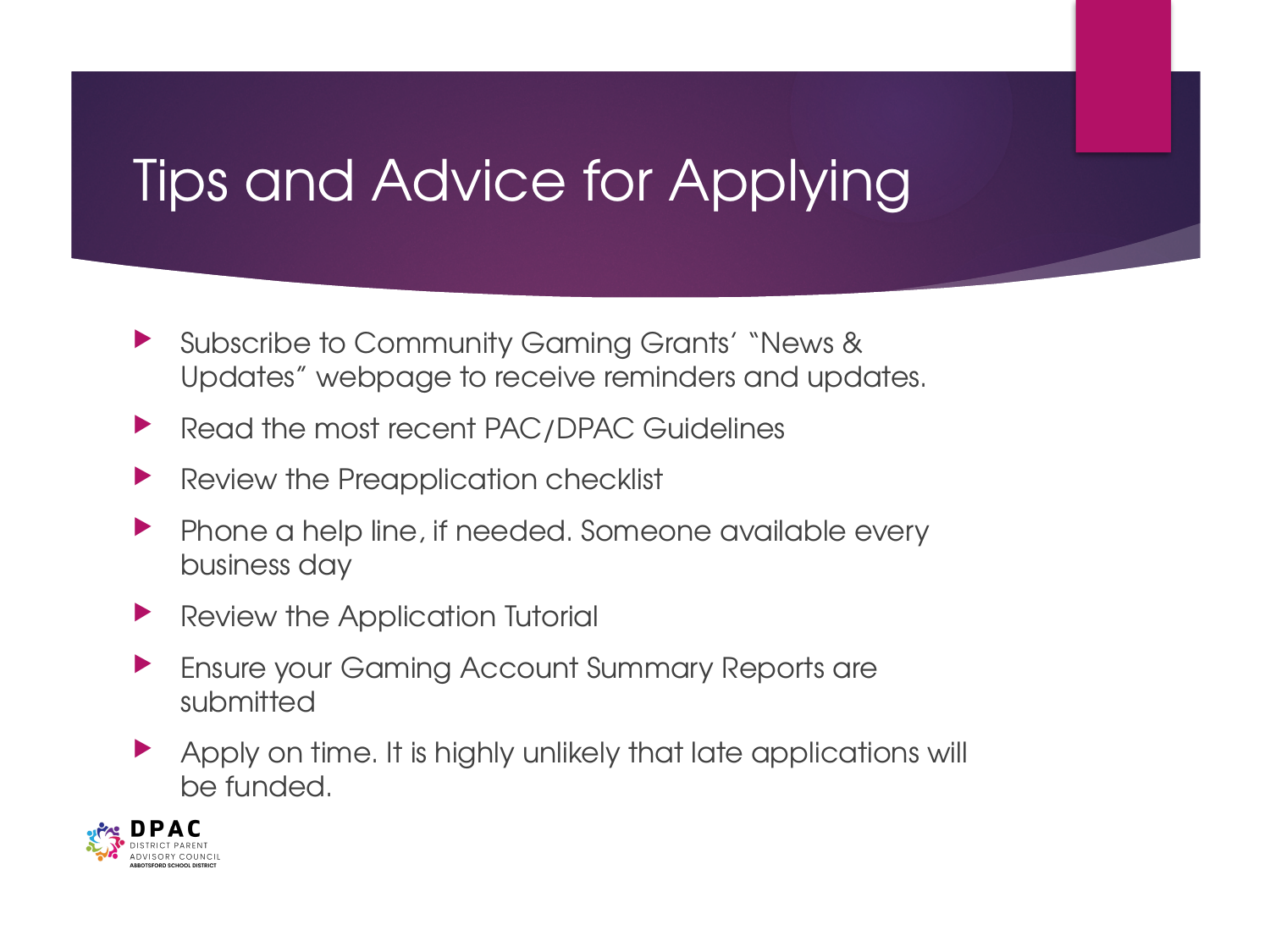

# Tips and Advice for Applying
Subscribe to Community Gaming Grants’ “News & Updates” webpage to receive reminders and updates.
Read the most recent PAC/DPAC Guidelines
Review the Preapplication checklist
Phone a help line, if needed. Someone available every business day
Review the Application Tutorial
Ensure your Gaming Account Summary Reports are submitted
Apply on time. It is highly unlikely that late applications will be funded.